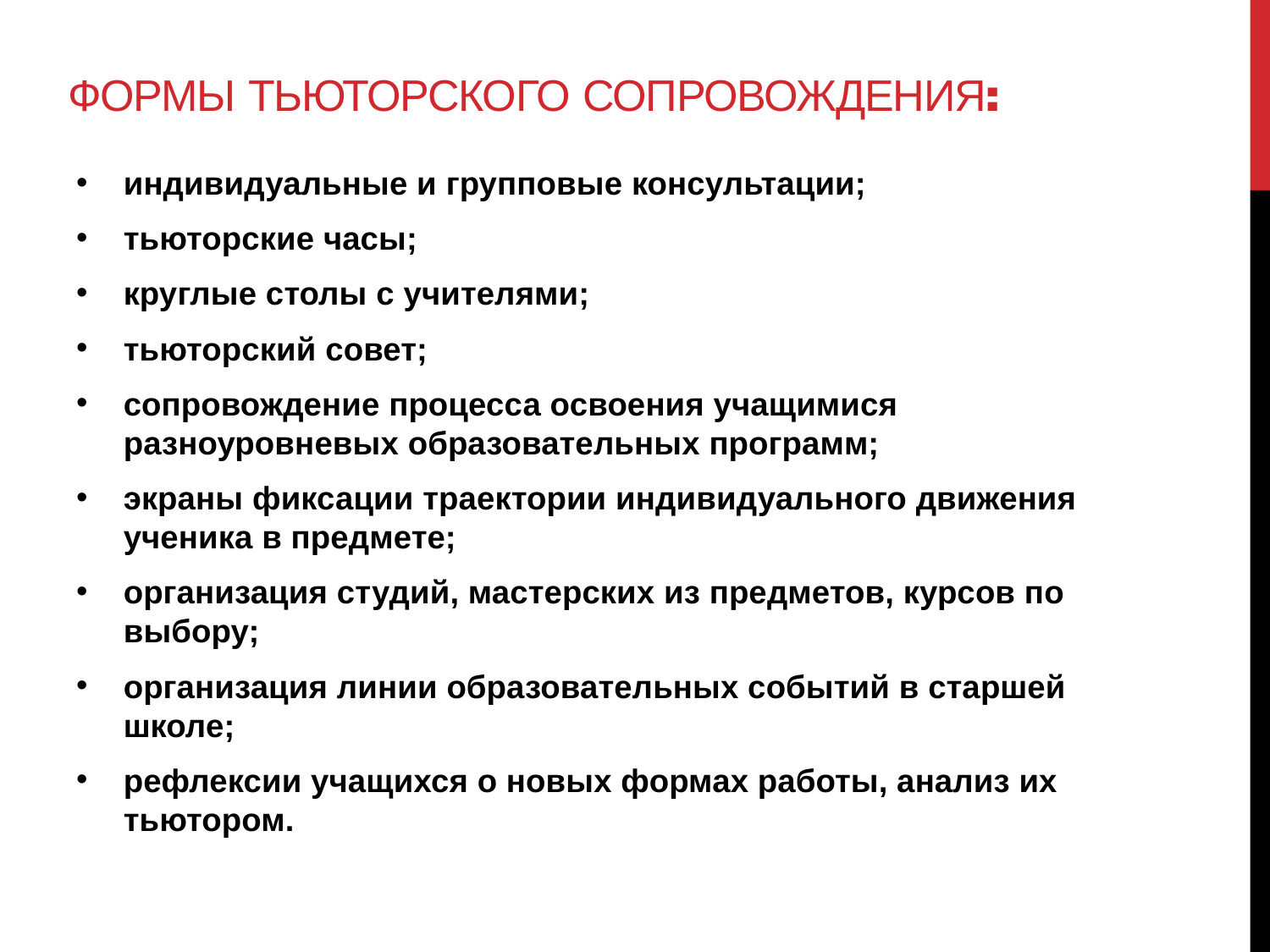

# Формы тьюторского сопровождения:
индивидуальные и групповые консультации;
тьюторские часы;
круглые столы с учителями;
тьюторский совет;
сопровождение процесса освоения учащимися разноуровневых образовательных программ;
экраны фиксации траектории индивидуального движения ученика в предмете;
организация студий, мастерских из предметов, курсов по выбору;
организация линии образовательных событий в старшей школе;
рефлексии учащихся о новых формах работы, анализ их тьютором.